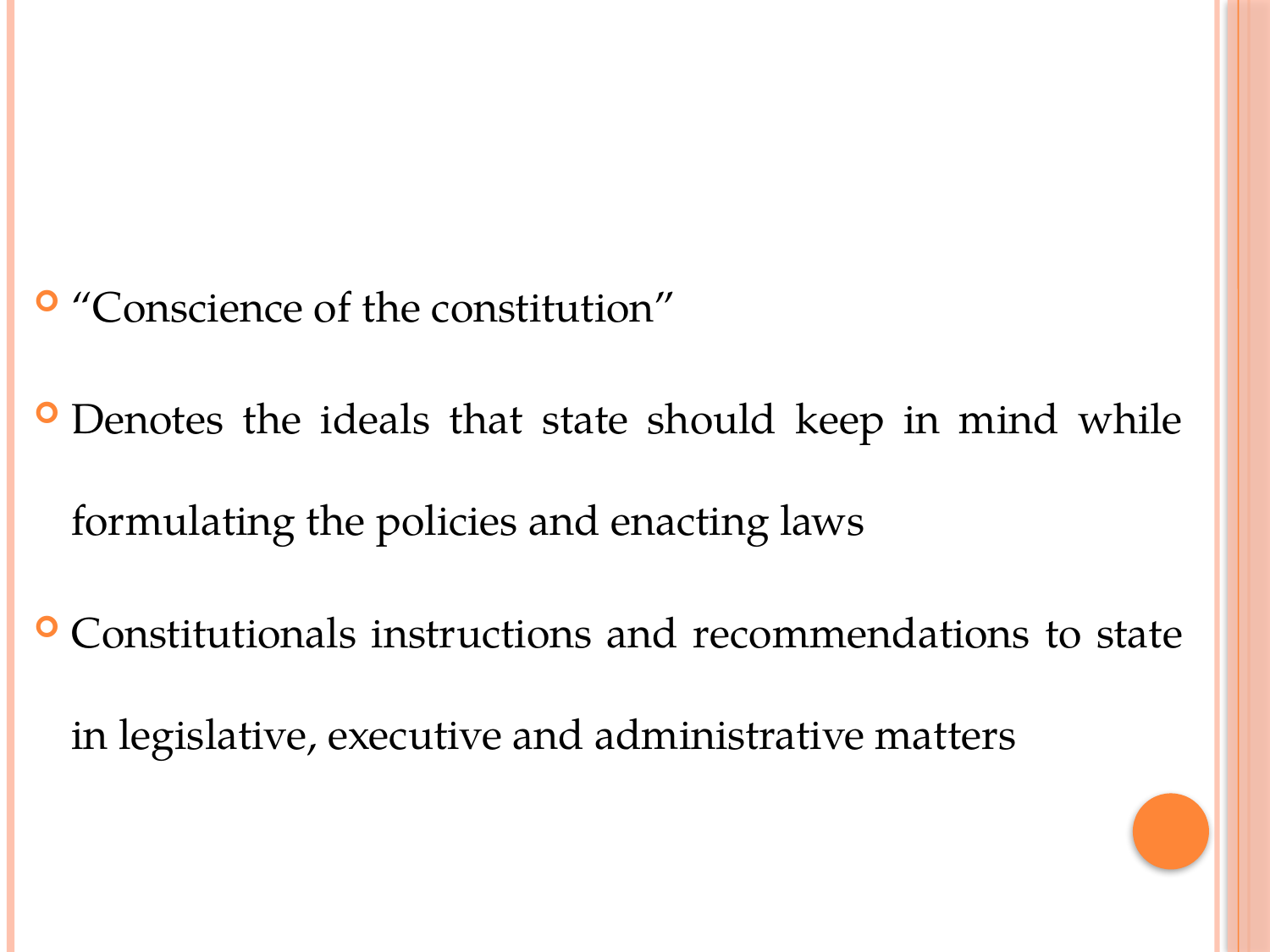

#
“Conscience of the constitution”
Denotes the ideals that state should keep in mind while formulating the policies and enacting laws
Constitutionals instructions and recommendations to state in legislative, executive and administrative matters